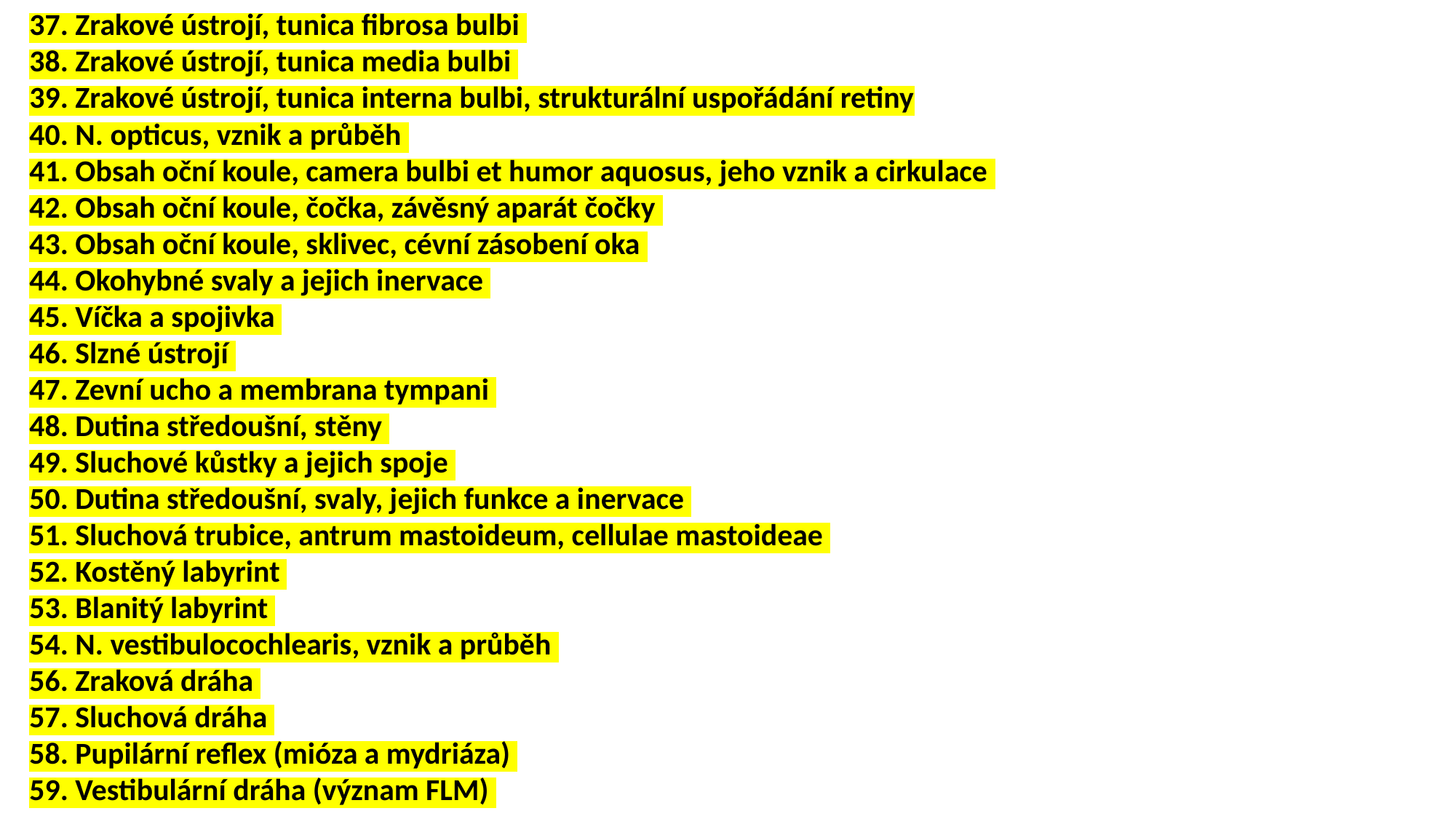

37. Zrakové ústrojí, tunica fibrosa bulbi
38. Zrakové ústrojí, tunica media bulbi
39. Zrakové ústrojí, tunica interna bulbi, strukturální uspořádání retiny
40. N. opticus, vznik a průběh
41. Obsah oční koule, camera bulbi et humor aquosus, jeho vznik a cirkulace
42. Obsah oční koule, čočka, závěsný aparát čočky
43. Obsah oční koule, sklivec, cévní zásobení oka
44. Okohybné svaly a jejich inervace
45. Víčka a spojivka
46. Slzné ústrojí
47. Zevní ucho a membrana tympani
48. Dutina středoušní, stěny
49. Sluchové kůstky a jejich spoje
50. Dutina středoušní, svaly, jejich funkce a inervace
51. Sluchová trubice, antrum mastoideum, cellulae mastoideae
52. Kostěný labyrint
53. Blanitý labyrint
54. N. vestibulocochlearis, vznik a průběh
56. Zraková dráha
57. Sluchová dráha
58. Pupilární reflex (mióza a mydriáza)
59. Vestibulární dráha (význam FLM)